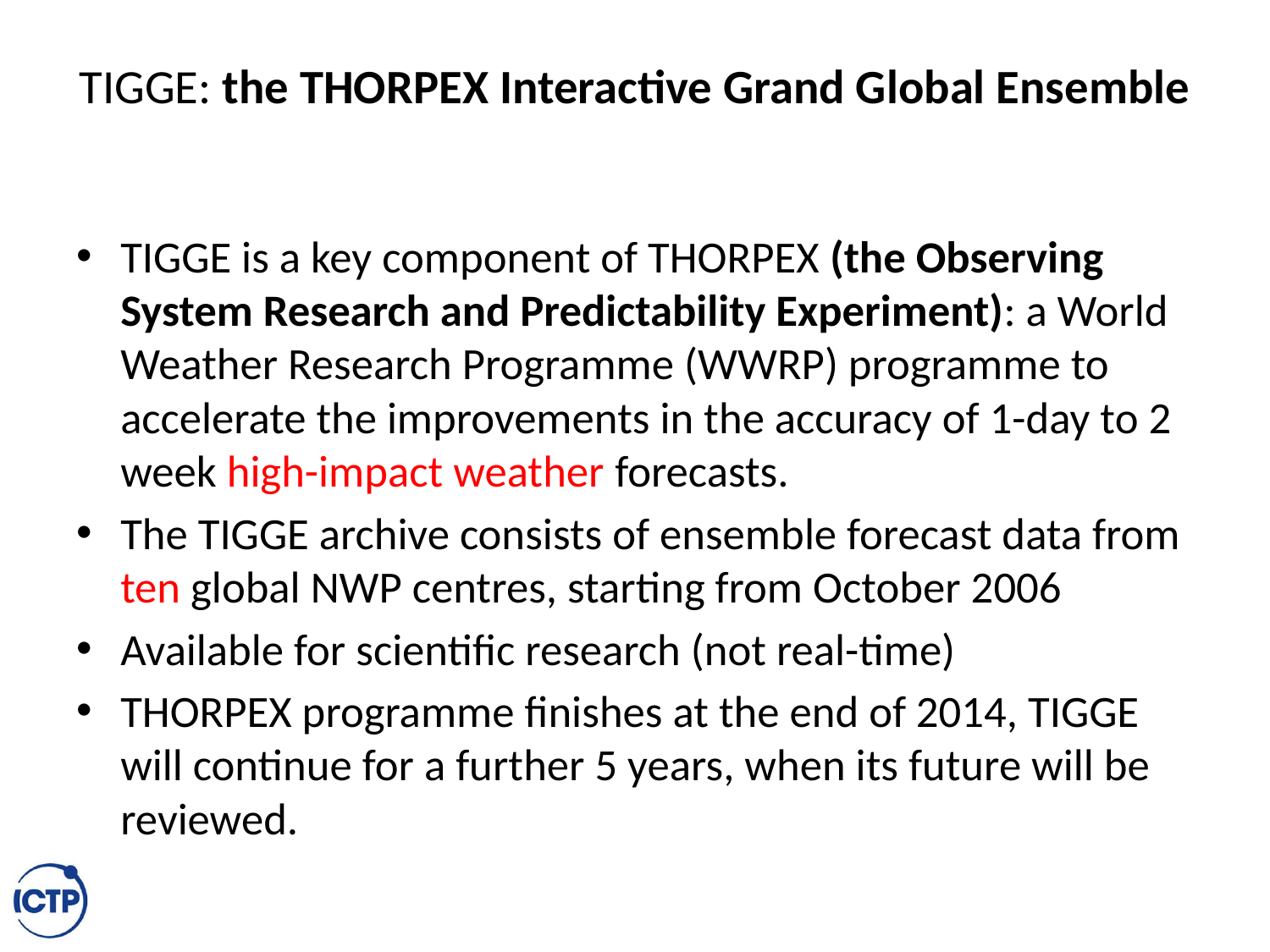

# TIGGE: the THORPEX Interactive Grand Global Ensemble
TIGGE is a key component of THORPEX (the Observing System Research and Predictability Experiment): a World Weather Research Programme (WWRP) programme to accelerate the improvements in the accuracy of 1-day to 2 week high-impact weather forecasts.
The TIGGE archive consists of ensemble forecast data from ten global NWP centres, starting from October 2006
Available for scientific research (not real-time)
THORPEX programme finishes at the end of 2014, TIGGE will continue for a further 5 years, when its future will be reviewed.